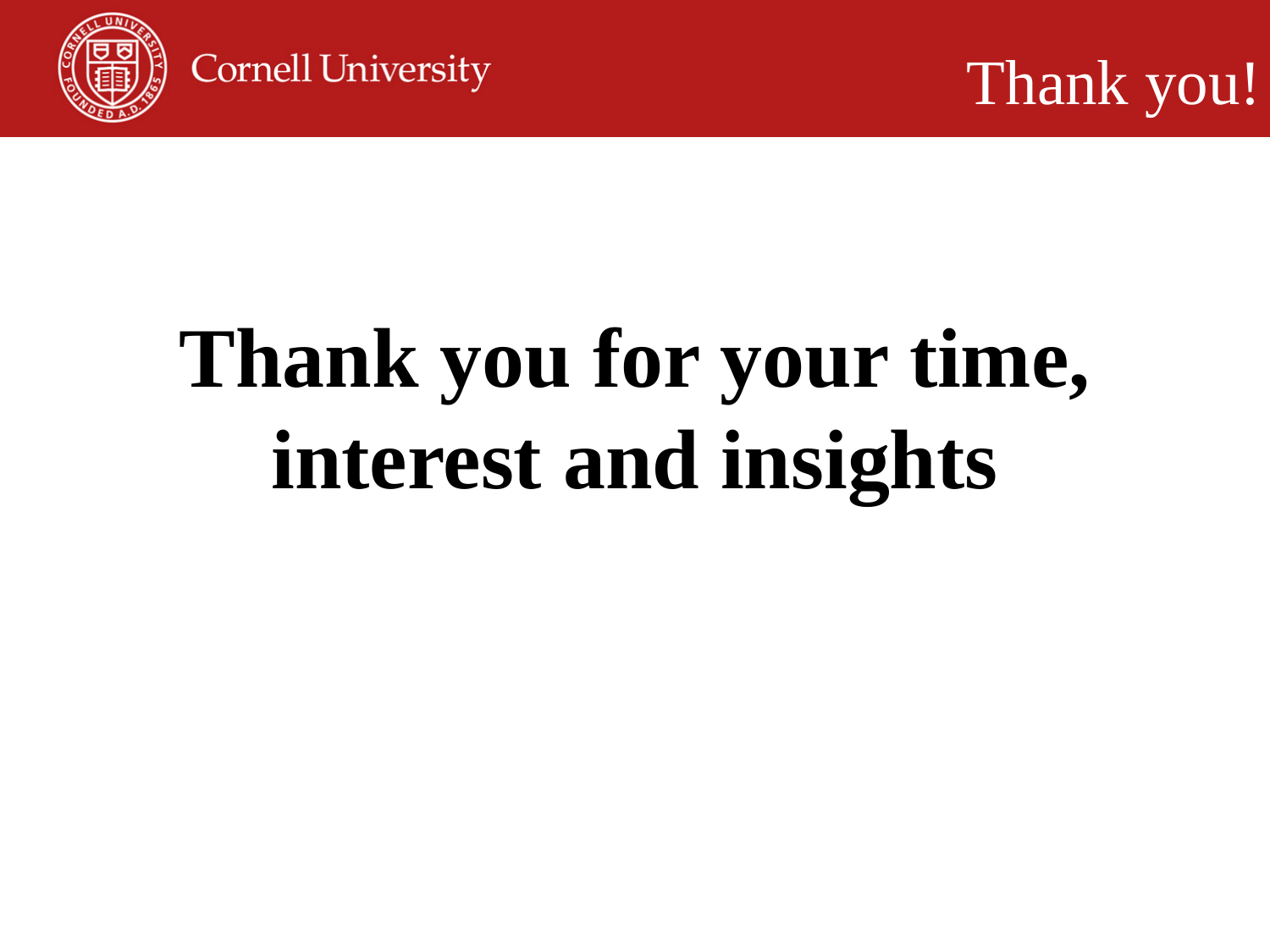

Thank you!
Thank you for your time, interest and insights